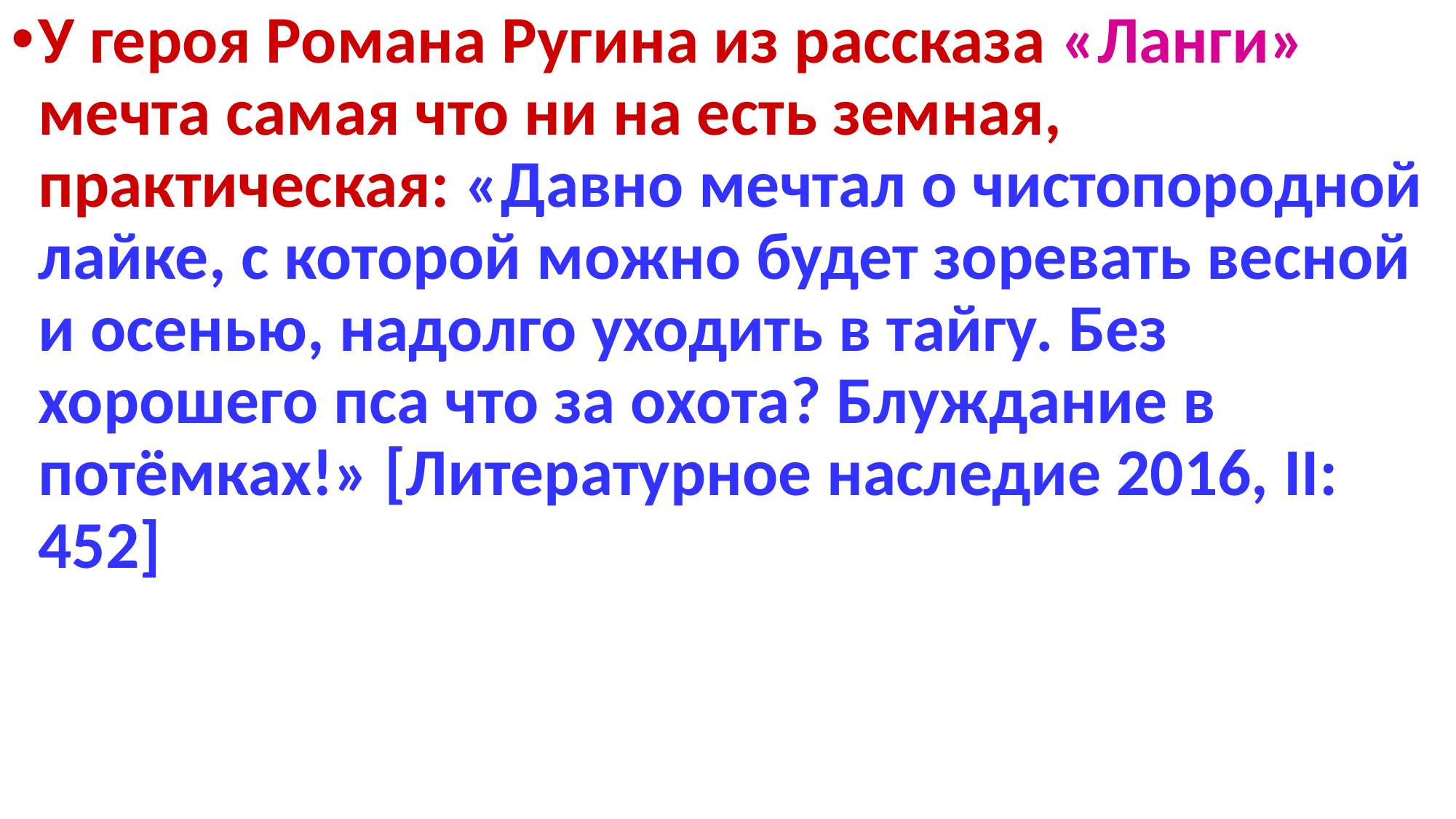

У героя Романа Ругина из рассказа «Ланги» мечта самая что ни на есть земная, практическая: «Давно мечтал о чистопородной лайке, с которой можно будет зоревать весной и осенью, надолго уходить в тайгу. Без хорошего пса что за охота? Блуждание в потёмках!» [Литературное наследие 2016, II: 452]